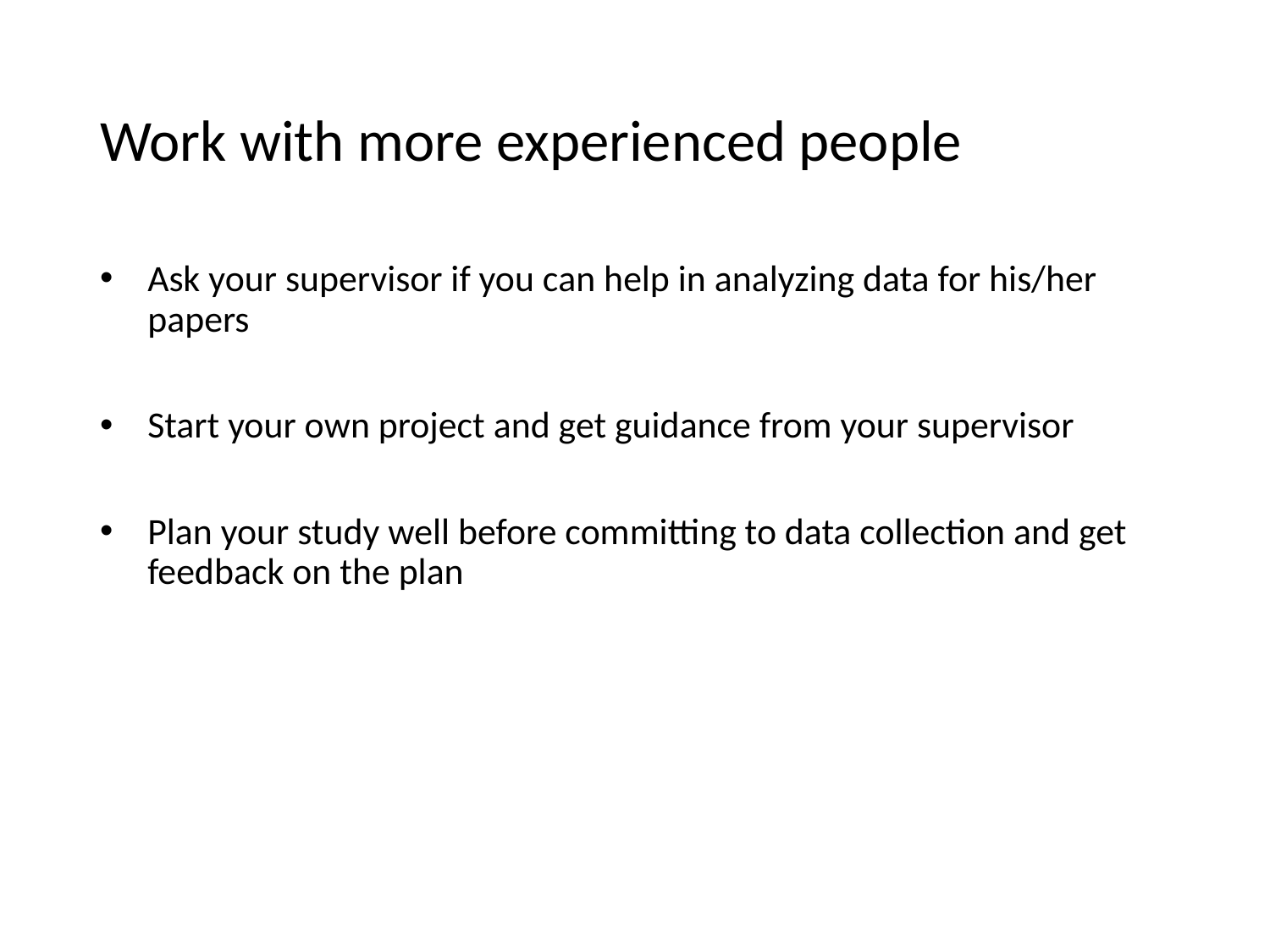

# Work with more experienced people
Ask your supervisor if you can help in analyzing data for his/her papers

Start your own project and get guidance from your supervisor

Plan your study well before committing to data collection and get feedback on the plan